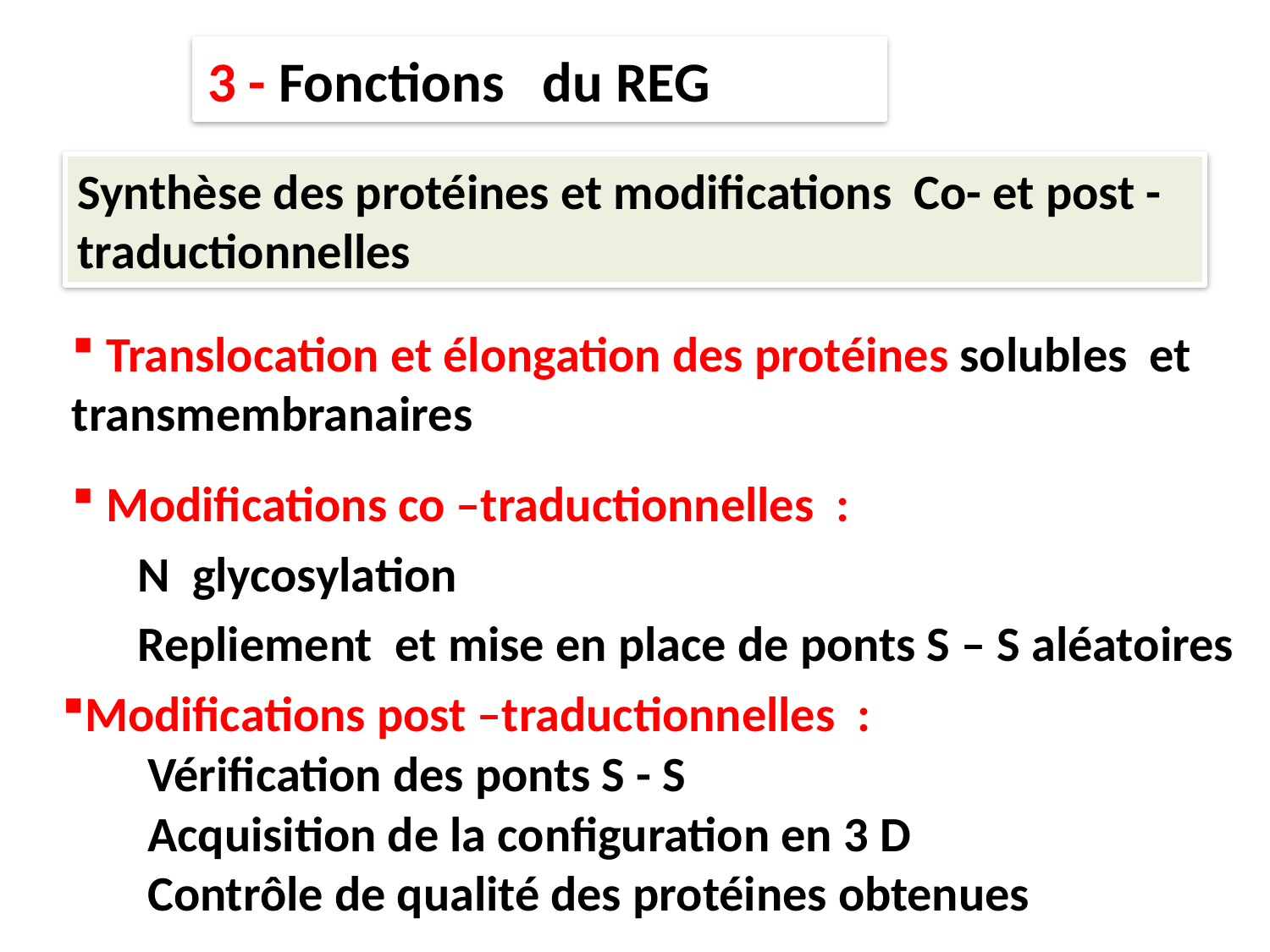

3 - Fonctions   du REG

Synthèse des protéines et modifications  Co- et post -traductionnelles
 Translocation et élongation des protéines solubles  et  transmembranaires
 Modifications co –traductionnelles  :
N  glycosylation
Repliement  et mise en place de ponts S – S aléatoires
Modifications post –traductionnelles  :
Vérification des ponts S - S
Acquisition de la configuration en 3 D
Contrôle de qualité des protéines obtenues